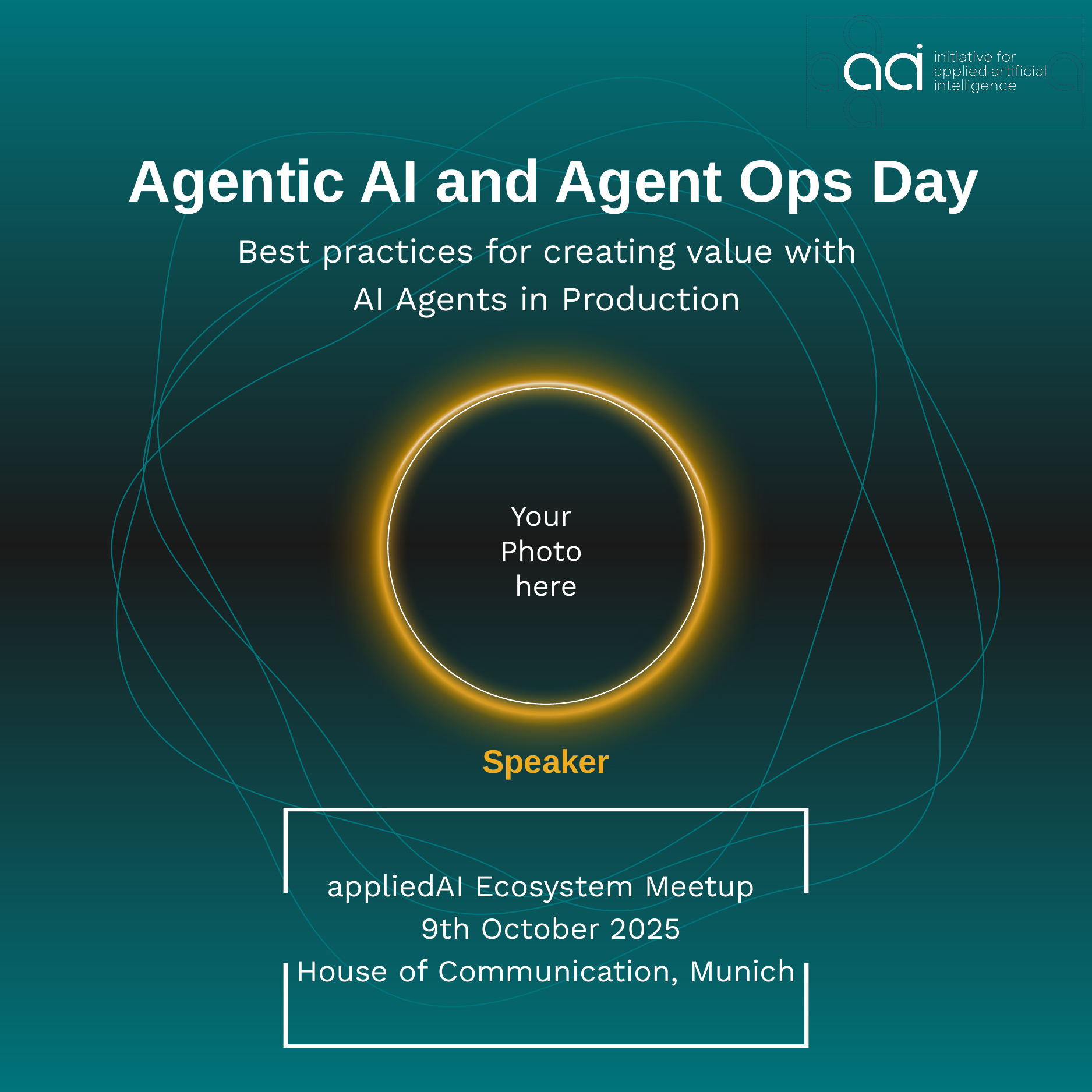

Agentic AI and Agent Ops Day
Best practices for creating value with AI Agents in Production

Your
Photo
here
Speaker

appliedAI Ecosystem Meetup
 9th October 2025
House of Communication, Munich